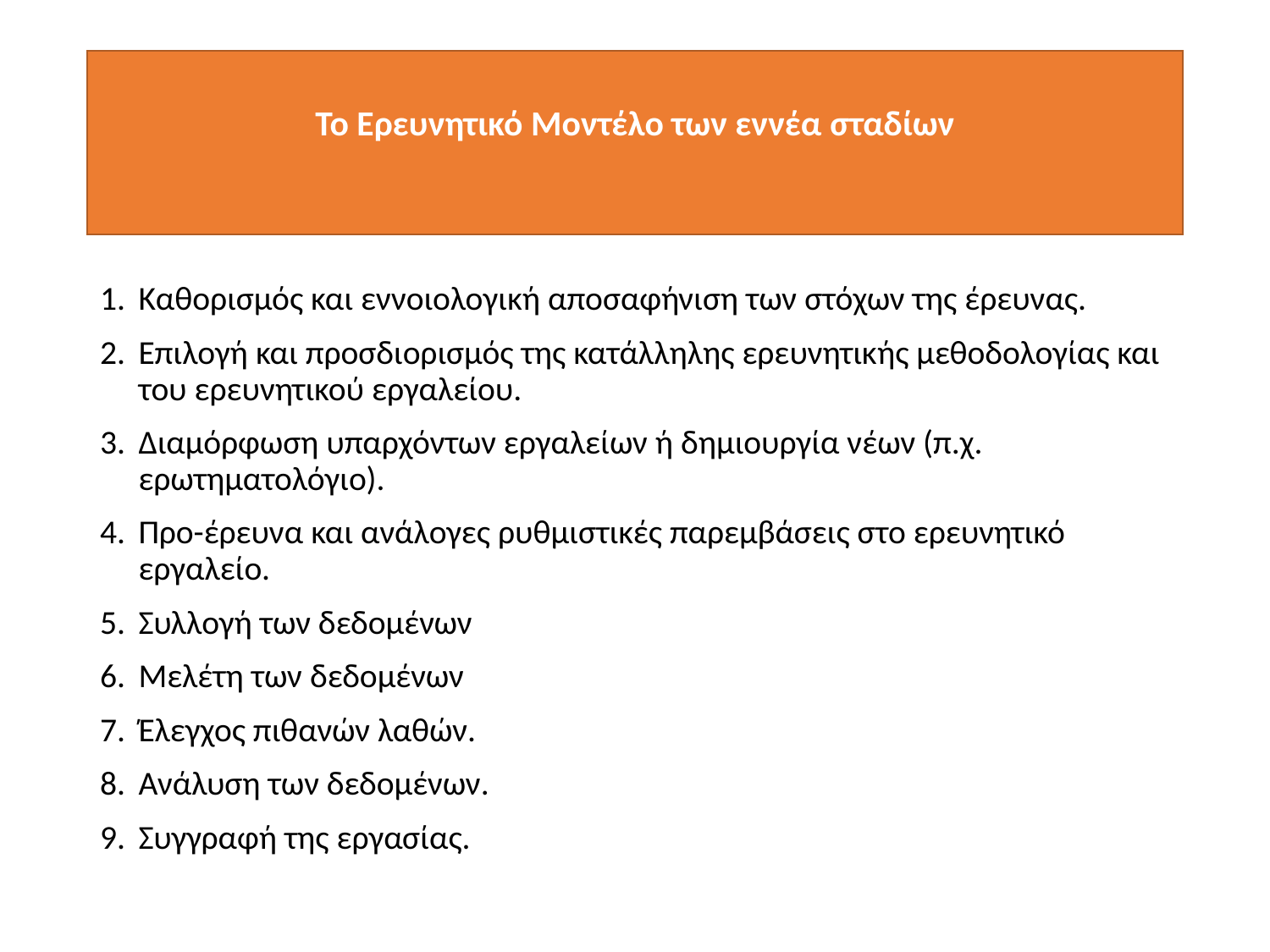

# Το Ερευνητικό Μοντέλο των εννέα σταδίων
Καθορισμός και εννοιολογική αποσαφήνιση των στόχων της έρευνας.
Επιλογή και προσδιορισμός της κατάλληλης ερευνητικής μεθοδολογίας και του ερευνητικού εργαλείου.
Διαμόρφωση υπαρχόντων εργαλείων ή δημιουργία νέων (π.χ. ερωτηματολόγιο).
Προ-έρευνα και ανάλογες ρυθμιστικές παρεμβάσεις στο ερευνητικό εργαλείο.
Συλλογή των δεδομένων
Μελέτη των δεδομένων
Έλεγχος πιθανών λαθών.
Ανάλυση των δεδομένων.
Συγγραφή της εργασίας.